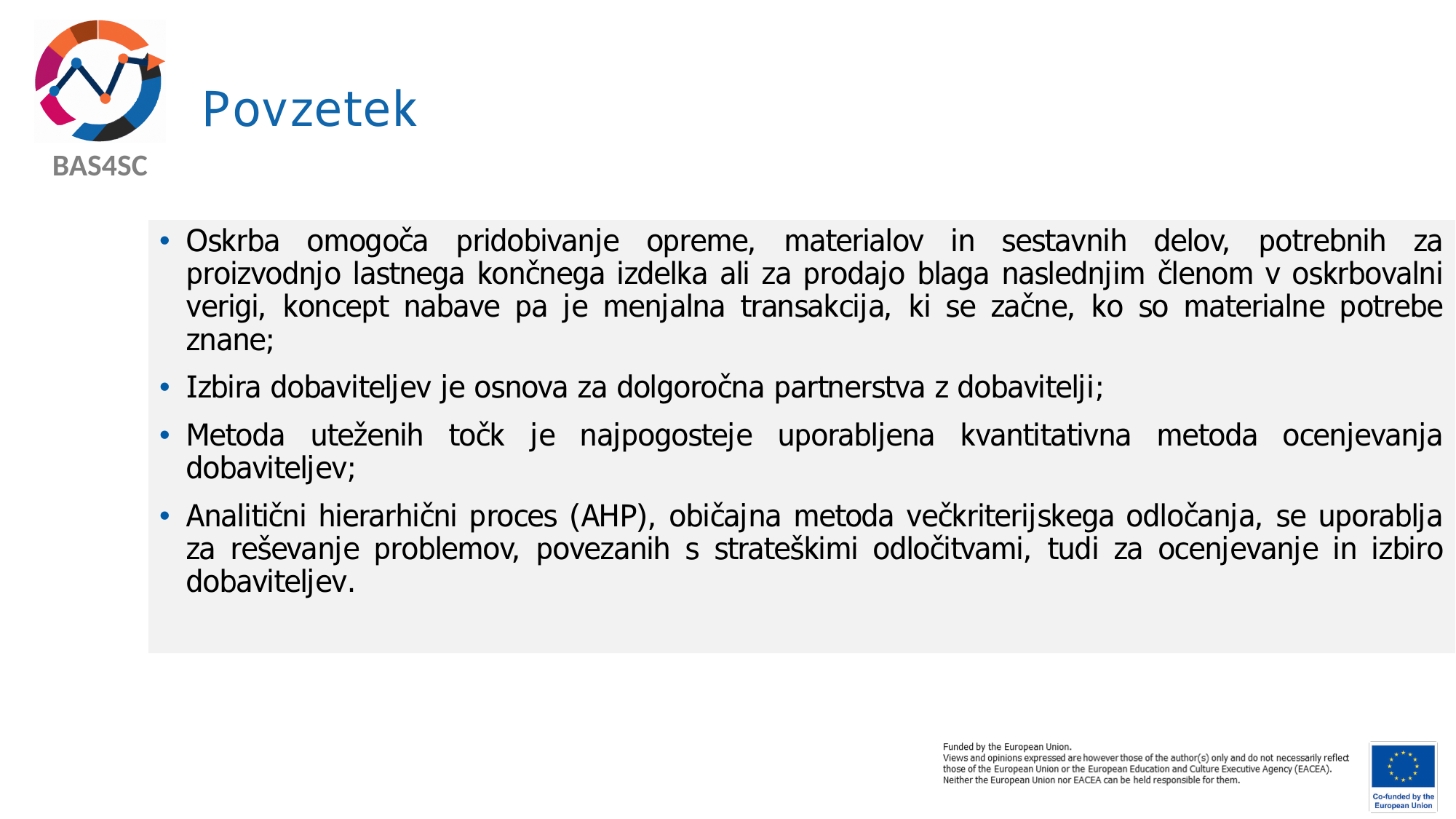

# Povzetek
Oskrba omogoča pridobivanje opreme, materialov in sestavnih delov, potrebnih za proizvodnjo lastnega končnega izdelka ali za prodajo blaga naslednjim členom v oskrbovalni verigi, koncept nabave pa je menjalna transakcija, ki se začne, ko so materialne potrebe znane;
Izbira dobaviteljev je osnova za dolgoročna partnerstva z dobavitelji;
Metoda uteženih točk je najpogosteje uporabljena kvantitativna metoda ocenjevanja dobaviteljev;
Analitični hierarhični proces (AHP), običajna metoda večkriterijskega odločanja, se uporablja za reševanje problemov, povezanih s strateškimi odločitvami, tudi za ocenjevanje in izbiro dobaviteljev.